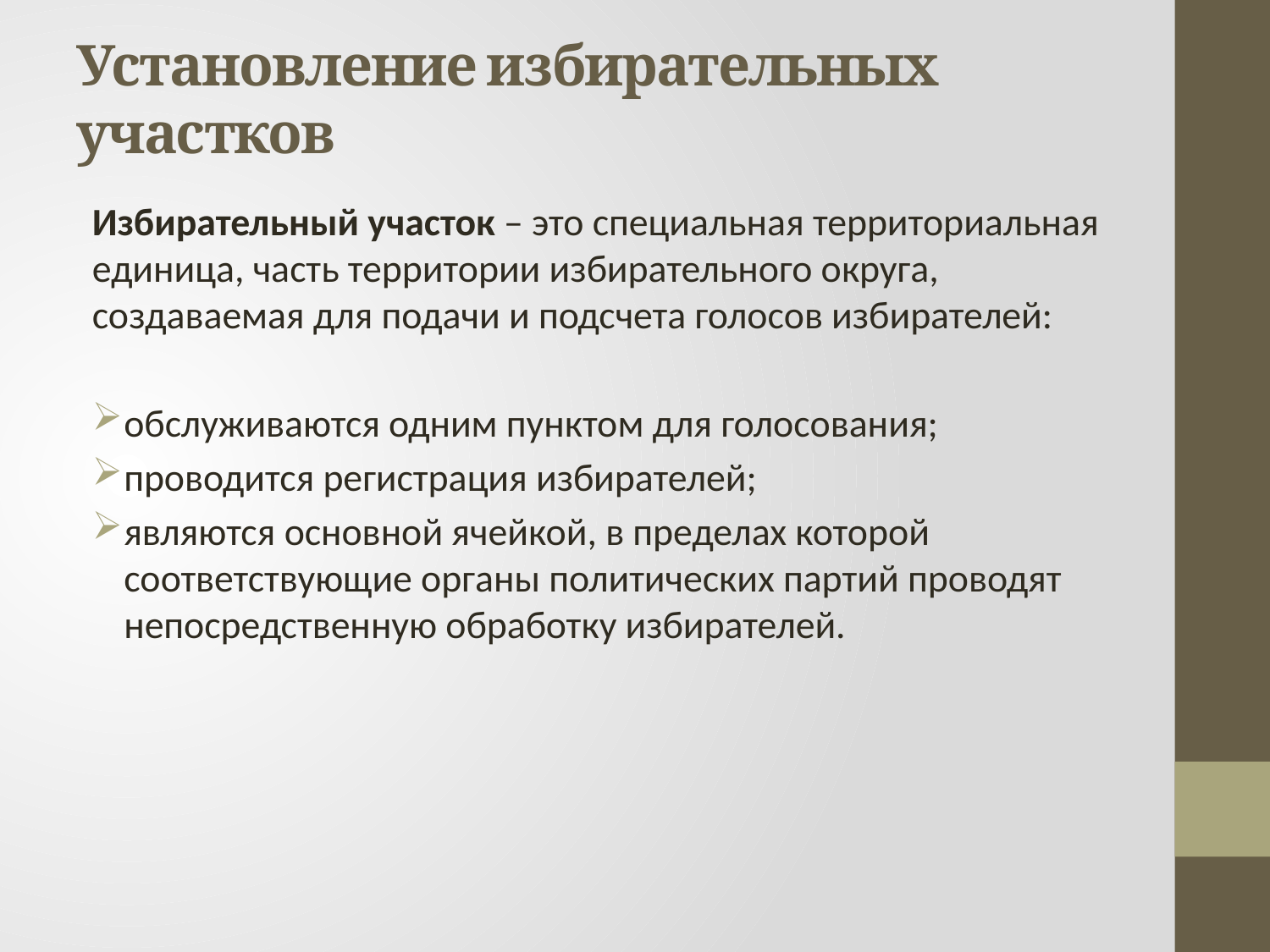

# Установление избирательных участков

Избирательный участок – это специальная территориальная единица, часть территории избирательного округа, создаваемая для подачи и подсчета голосов избирателей:

обслуживаются одним пунктом для голосования;
проводится регистрация избирателей;
являются основной ячейкой, в пределах которой соответствующие органы политических партий проводят непосредственную обработку избирателей.